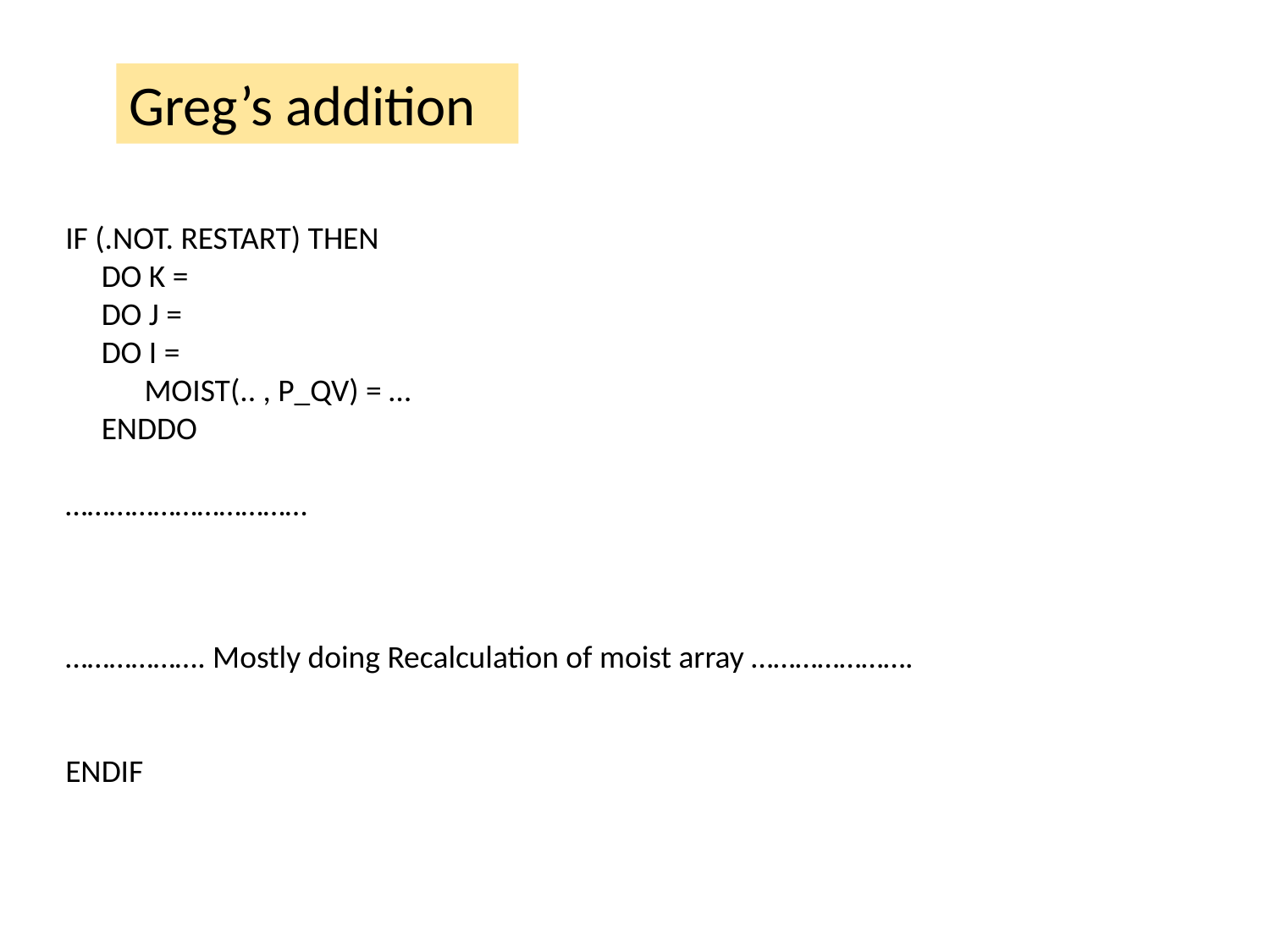

Greg’s addition
IF (.NOT. RESTART) THEN
     DO K =
     DO J =
     DO I =
           MOIST(.. , P_QV) = …
     ENDDO

……………………………

………………. Mostly doing Recalculation of moist array ………………….

ENDIF